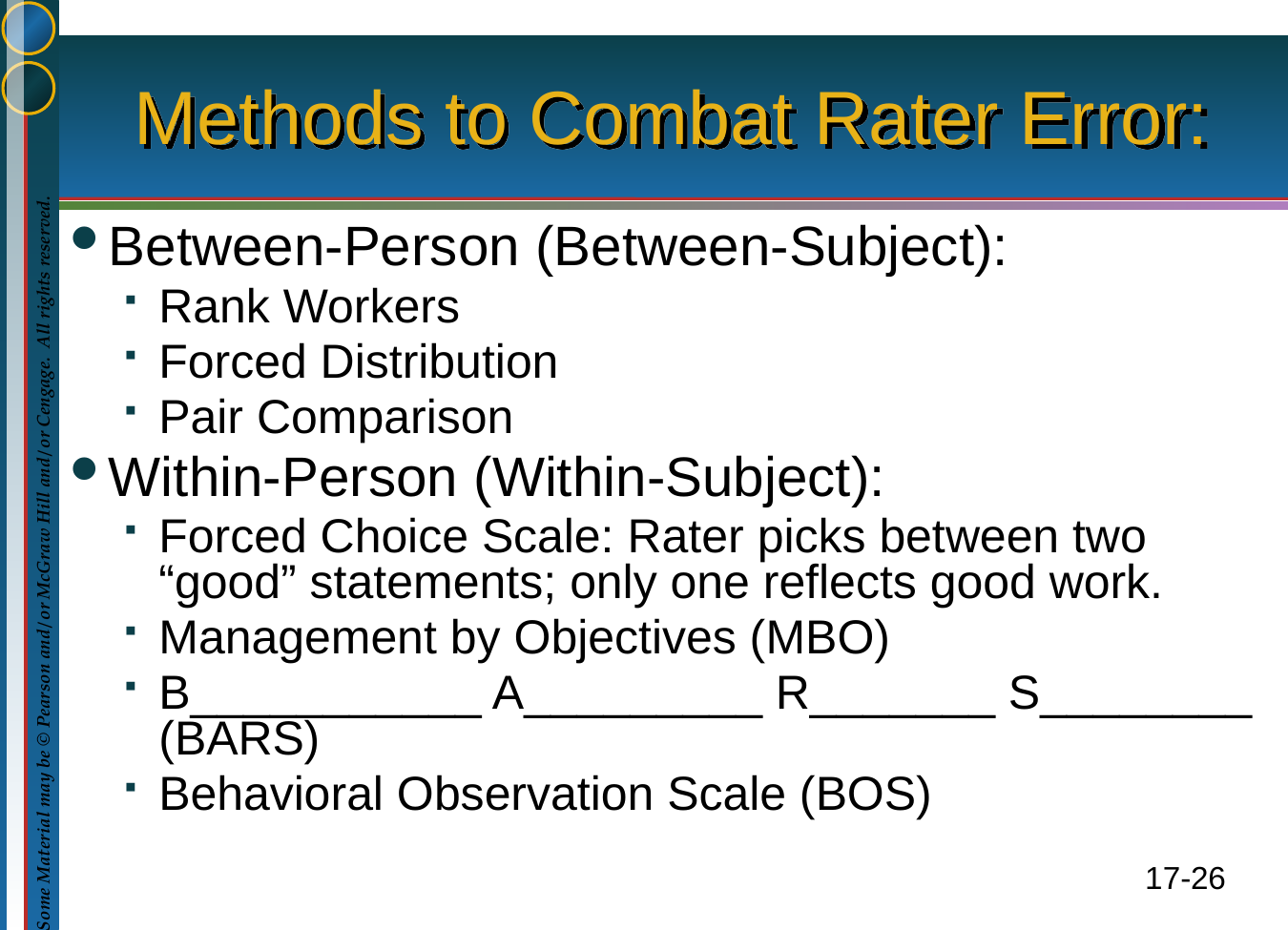

# Methods to Combat Rater Error:
Between-Person (Between-Subject):
Rank Workers
Forced Distribution
Pair Comparison
Within-Person (Within-Subject):
Forced Choice Scale: Rater picks between two “good” statements; only one reflects good work.
Management by Objectives (MBO)
B___________ A_________ R_______ S________ (BARS)
Behavioral Observation Scale (BOS)